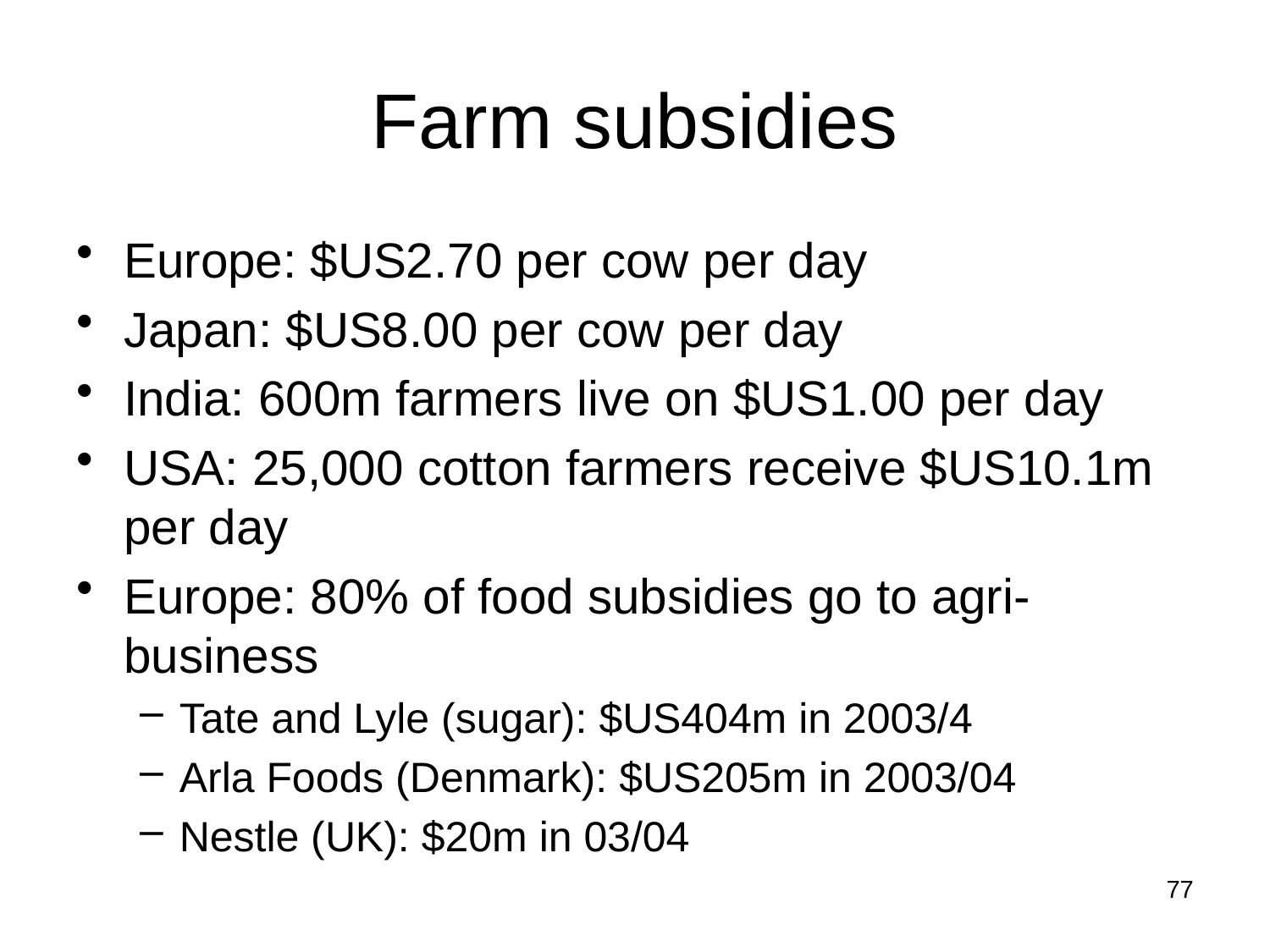

# Farm subsidies
Europe: $US2.70 per cow per day
Japan: $US8.00 per cow per day
India: 600m farmers live on $US1.00 per day
USA: 25,000 cotton farmers receive $US10.1m per day
Europe: 80% of food subsidies go to agri-business
Tate and Lyle (sugar): $US404m in 2003/4
Arla Foods (Denmark): $US205m in 2003/04
Nestle (UK): $20m in 03/04
77